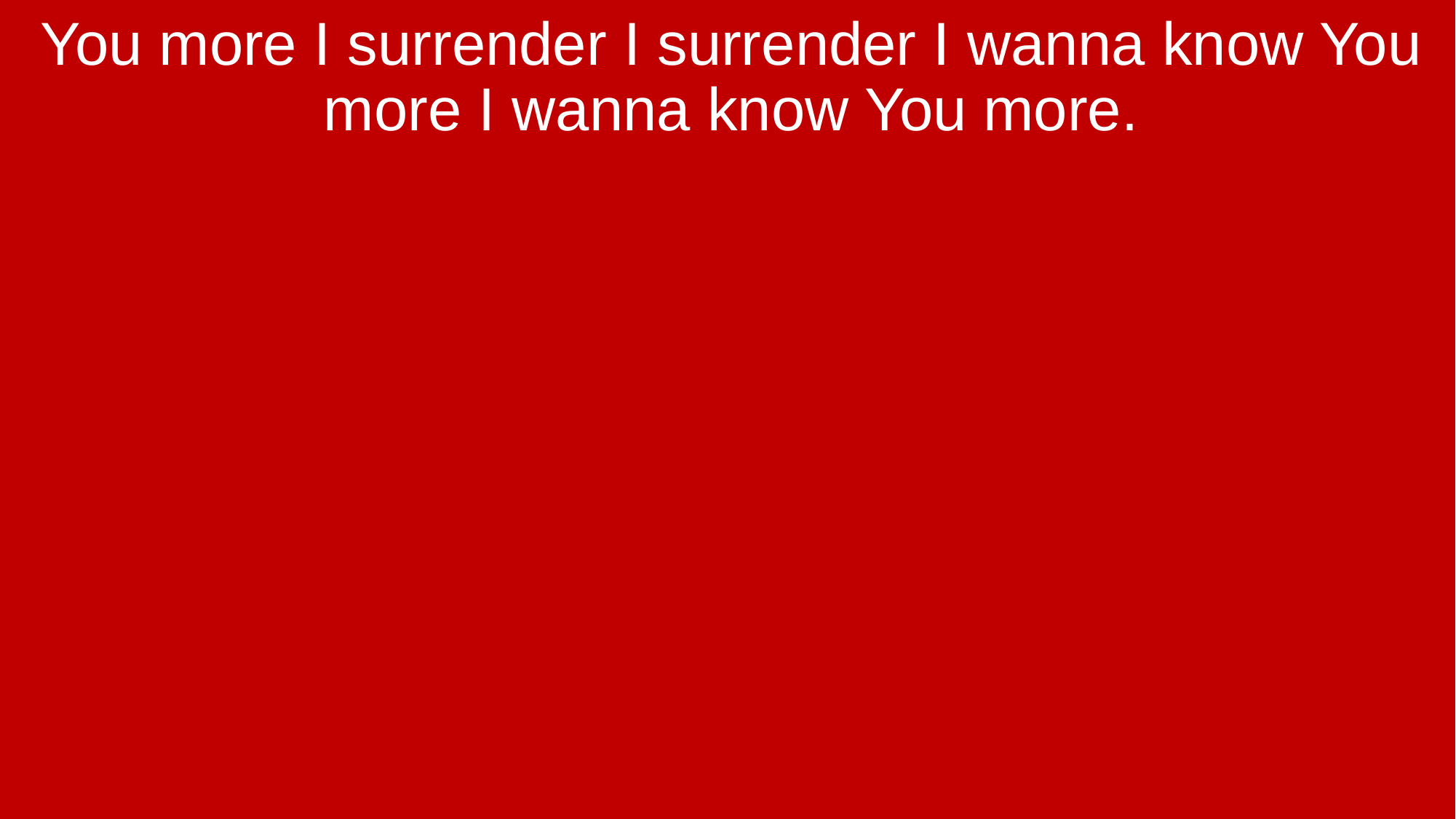

You more I surrender I surrender I wanna know You more I wanna know You more.